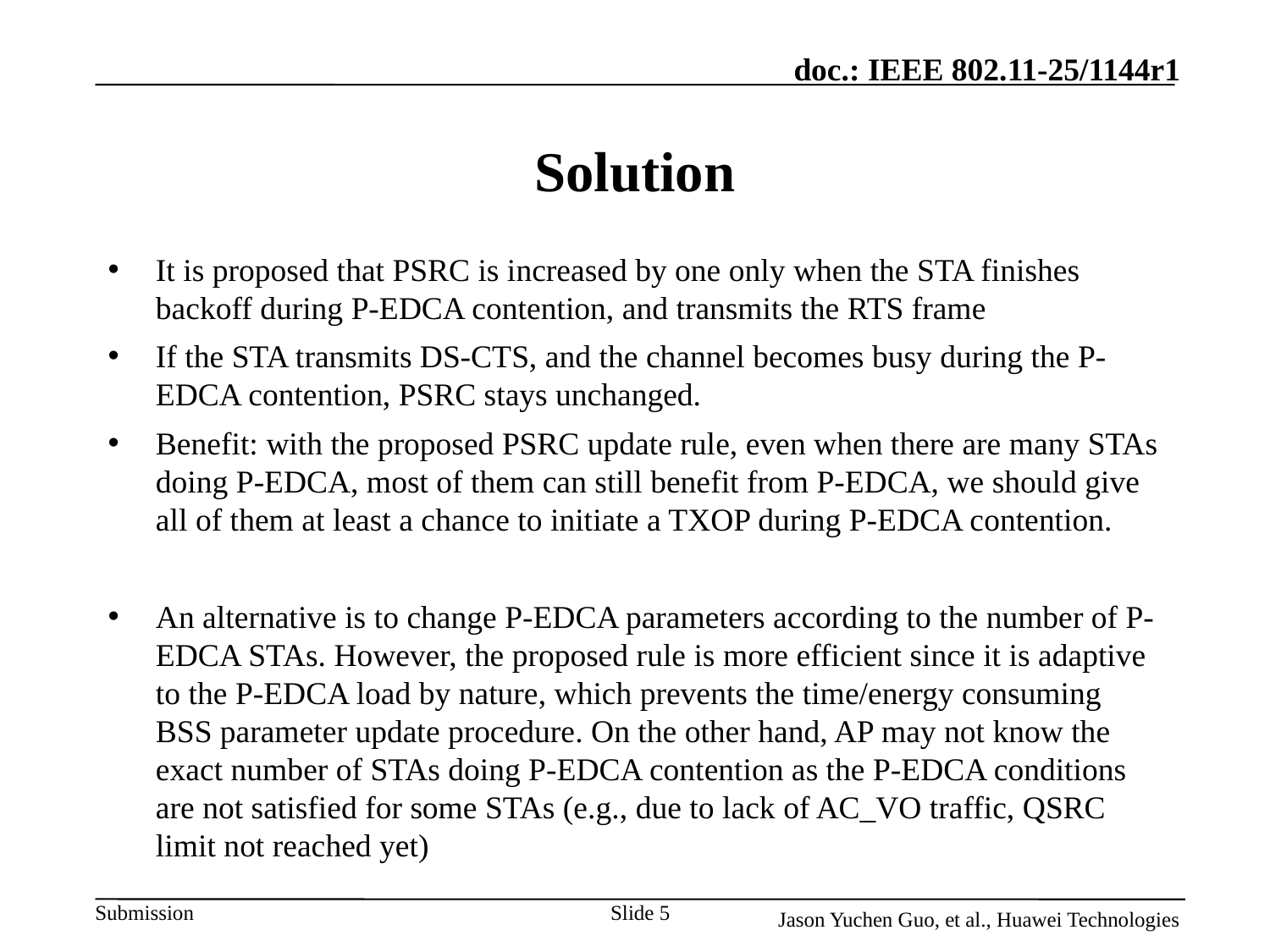

# Solution
It is proposed that PSRC is increased by one only when the STA finishes backoff during P-EDCA contention, and transmits the RTS frame
If the STA transmits DS-CTS, and the channel becomes busy during the P-EDCA contention, PSRC stays unchanged.
Benefit: with the proposed PSRC update rule, even when there are many STAs doing P-EDCA, most of them can still benefit from P-EDCA, we should give all of them at least a chance to initiate a TXOP during P-EDCA contention.

An alternative is to change P-EDCA parameters according to the number of P-EDCA STAs. However, the proposed rule is more efficient since it is adaptive to the P-EDCA load by nature, which prevents the time/energy consuming BSS parameter update procedure. On the other hand, AP may not know the exact number of STAs doing P-EDCA contention as the P-EDCA conditions are not satisfied for some STAs (e.g., due to lack of AC_VO traffic, QSRC limit not reached yet)
Slide 5